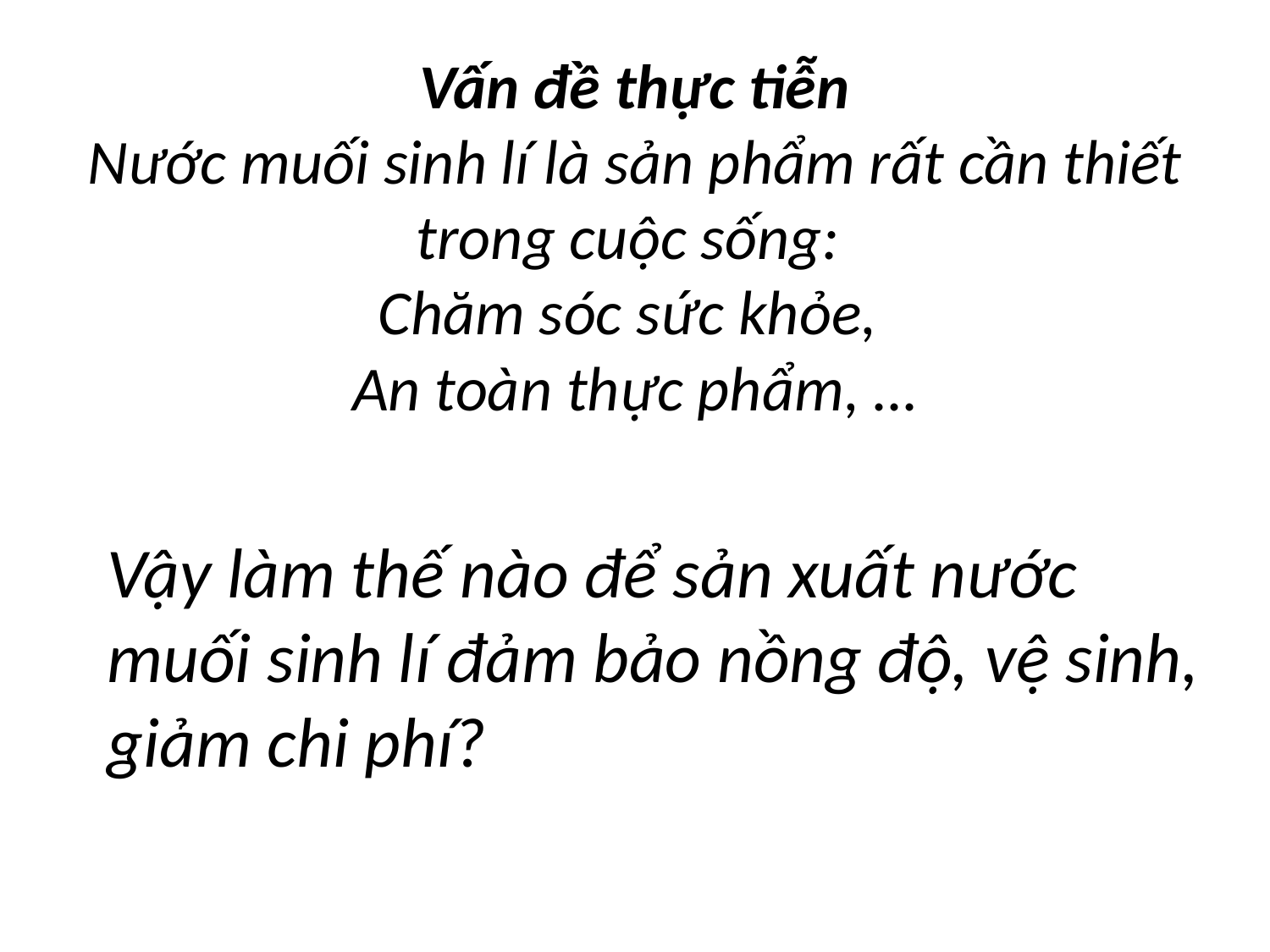

# Vấn đề thực tiễn Nước muối sinh lí là sản phẩm rất cần thiết trong cuộc sống: Chăm sóc sức khỏe, An toàn thực phẩm, …
Vậy làm thế nào để sản xuất nước  muối sinh lí đảm bảo nồng độ, vệ sinh, giảm chi phí?